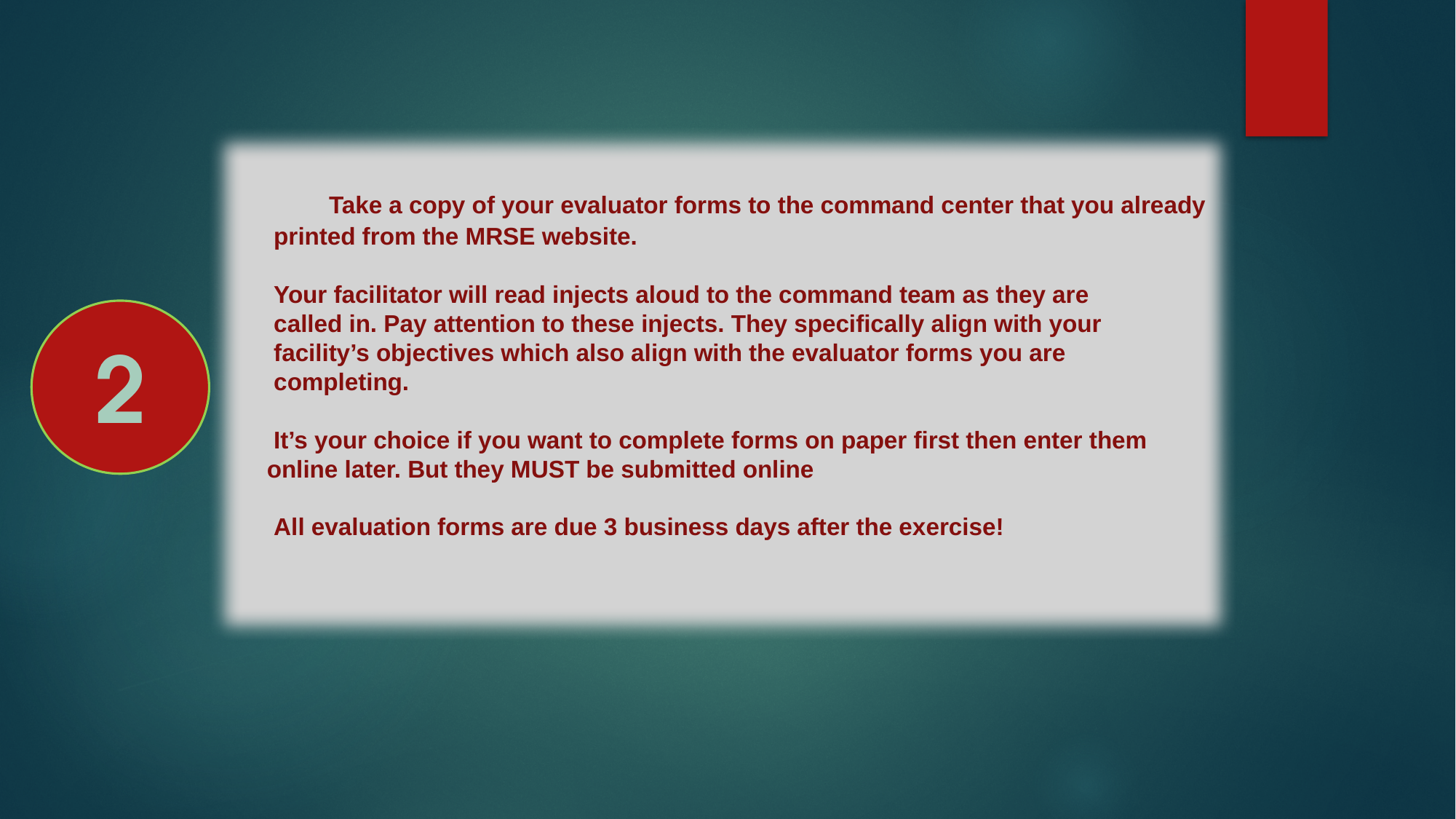

Take a copy of your evaluator forms to the command center that you already
        printed from the MRSE website.

        Your facilitator will read injects aloud to the command team as they are
        called in. Pay attention to these injects. They specifically align with your
        facility’s objectives which also align with the evaluator forms you are
        completing.

        It’s your choice if you want to complete forms on paper first then enter them
       online later. But they MUST be submitted online

        All evaluation forms are due 3 business days after the exercise!

2